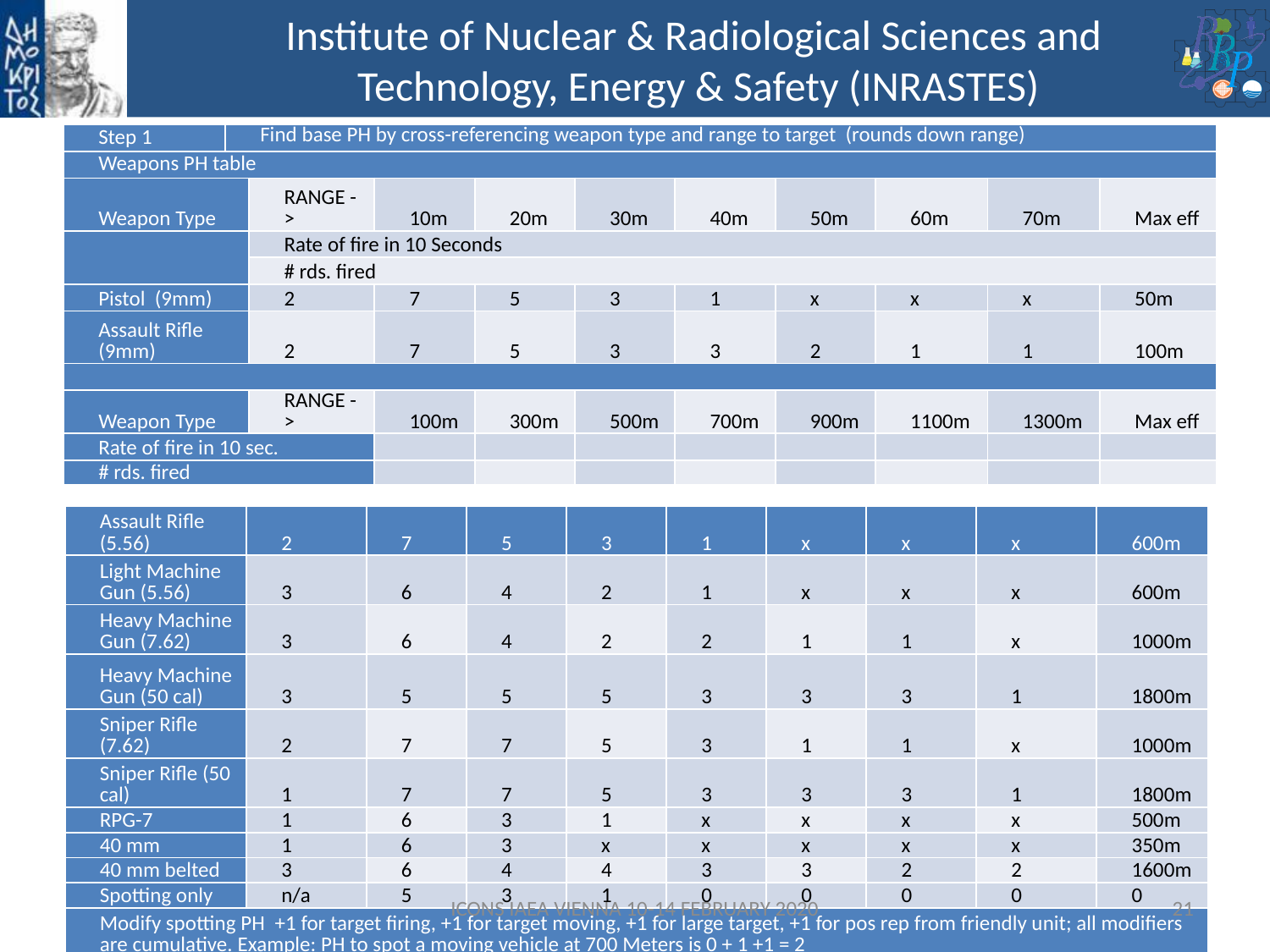

| Step 1 | Find base PH by cross-referencing weapon type and range to target (rounds down range) |  |  |  |  |  |  |  |  |  |
| --- | --- | --- | --- | --- | --- | --- | --- | --- | --- | --- |
| Weapons PH table |  |  |  |  |  |  |  |  |  |  |
| Weapon Type |  | RANGE -> | 10m | 20m | 30m | 40m | 50m | 60m | 70m | Max eff |
|  |  | Rate of fire in 10 Seconds |  |  |  |  |  |  |  |  |
|  |  | # rds. fired |  |  |  |  |  |  |  |  |
| Pistol (9mm) |  | 2 | 7 | 5 | 3 | 1 | x | x | x | 50m |
| Assault Rifle (9mm) |  | 2 | 7 | 5 | 3 | 3 | 2 | 1 | 1 | 100m |
|  |  |  |  |  |  |  |  |  |  |  |
| Weapon Type |  | RANGE -> | 100m | 300m | 500m | 700m | 900m | 1100m | 1300m | Max eff |
| Rate of fire in 10 sec. |  |  |  |  |  |  |  |  |  |  |
| # rds. fired |  |  |  |  |  |  |  |  |  |  |
| Assault Rifle (5.56) | 2 | 7 | 5 | 3 | 1 | x | x | x | 600m |
| --- | --- | --- | --- | --- | --- | --- | --- | --- | --- |
| Light Machine Gun (5.56) | 3 | 6 | 4 | 2 | 1 | x | x | x | 600m |
| Heavy Machine Gun (7.62) | 3 | 6 | 4 | 2 | 2 | 1 | 1 | x | 1000m |
| Heavy Machine Gun (50 cal) | 3 | 5 | 5 | 5 | 3 | 3 | 3 | 1 | 1800m |
| Sniper Rifle (7.62) | 2 | 7 | 7 | 5 | 3 | 1 | 1 | x | 1000m |
| Sniper Rifle (50 cal) | 1 | 7 | 7 | 5 | 3 | 3 | 3 | 1 | 1800m |
| RPG-7 | 1 | 6 | 3 | 1 | x | x | x | x | 500m |
| 40 mm | 1 | 6 | 3 | x | x | x | x | x | 350m |
| 40 mm belted | 3 | 6 | 4 | 4 | 3 | 3 | 2 | 2 | 1600m |
| Spotting only | n/a | 5 | 3 | 1 | 0 | 0 | 0 | 0 | 0 |
| Modify spotting PH  +1 for target firing, +1 for target moving, +1 for large target, +1 for pos rep from friendly unit; all modifiers are cumulative. Example: PH to spot a moving vehicle at 700 Meters is 0 + 1 +1 = 2 |  |  |  |  |  |  |  |  |  |
ICONS IAEA VIENNA 10-14 FEBRUARY 2020
21